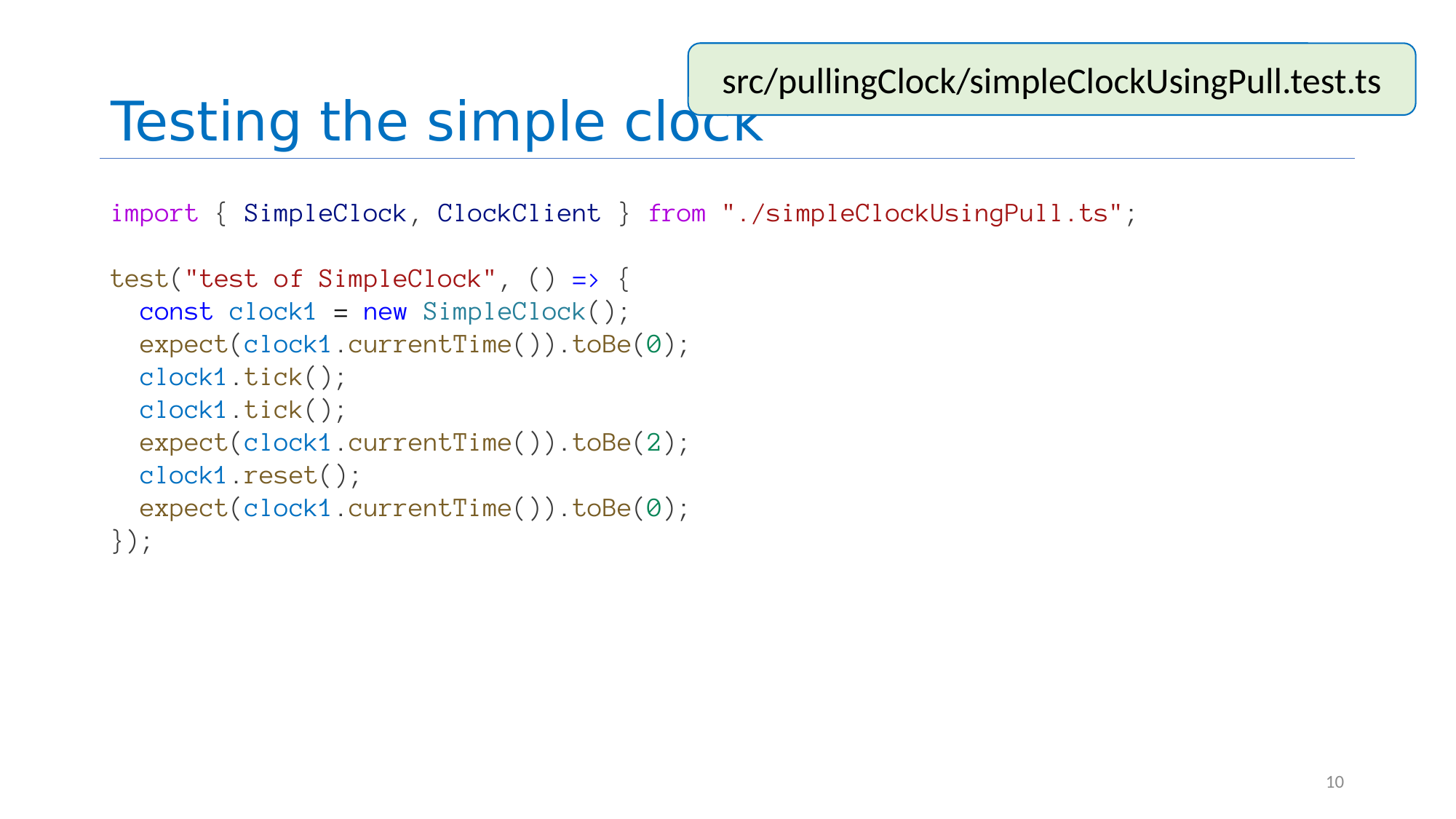

# Testing the simple clock
src/pullingClock/simpleClockUsingPull.test.ts
import { SimpleClock, ClockClient } from "./simpleClockUsingPull.ts";
test("test of SimpleClock", () => {
  const clock1 = new SimpleClock();
  expect(clock1.currentTime()).toBe(0);
  clock1.tick();
  clock1.tick();
  expect(clock1.currentTime()).toBe(2);
  clock1.reset();
  expect(clock1.currentTime()).toBe(0);
});
10